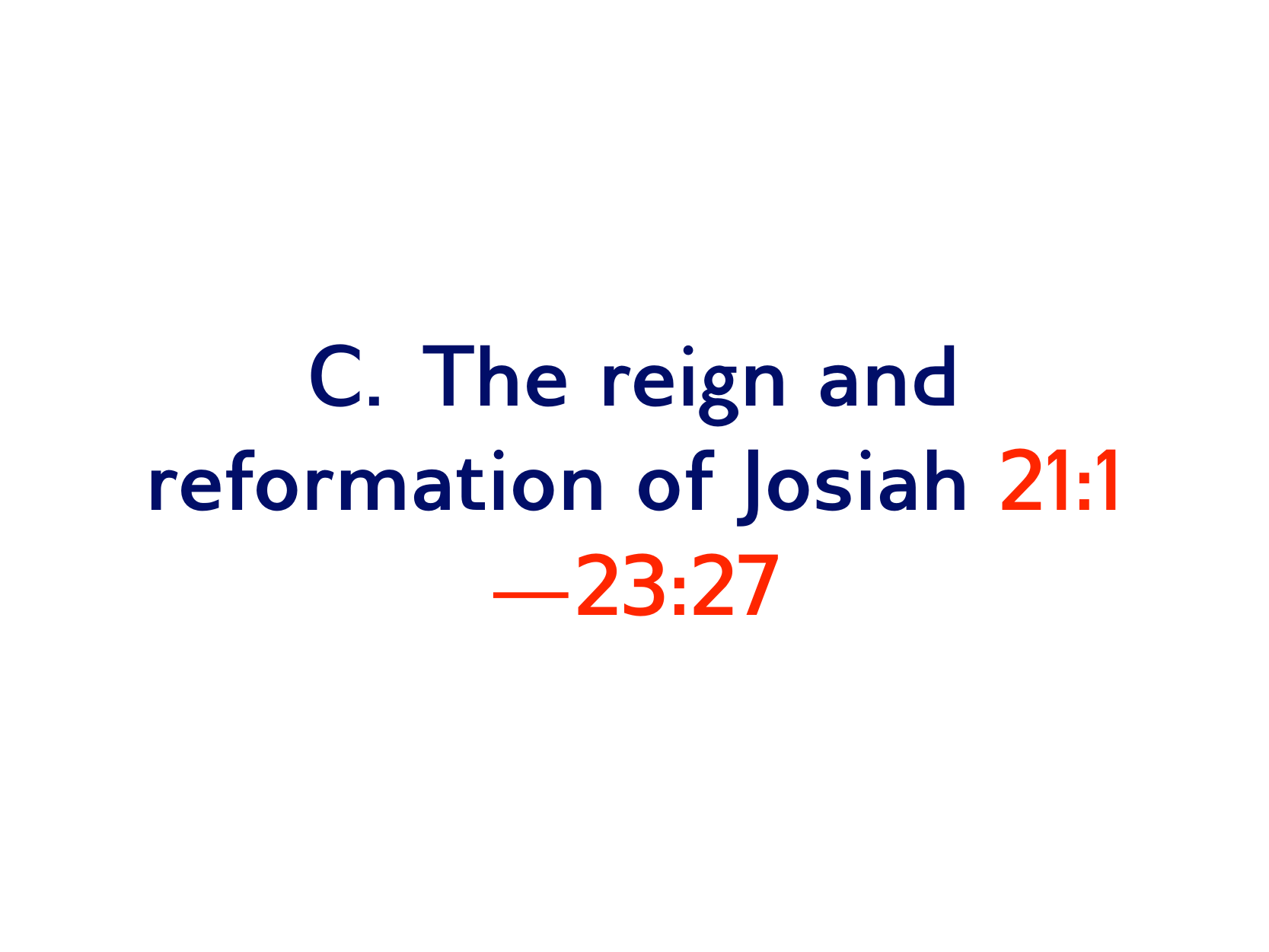

# C.	The reign and reformation of Josiah 21:1—23:27